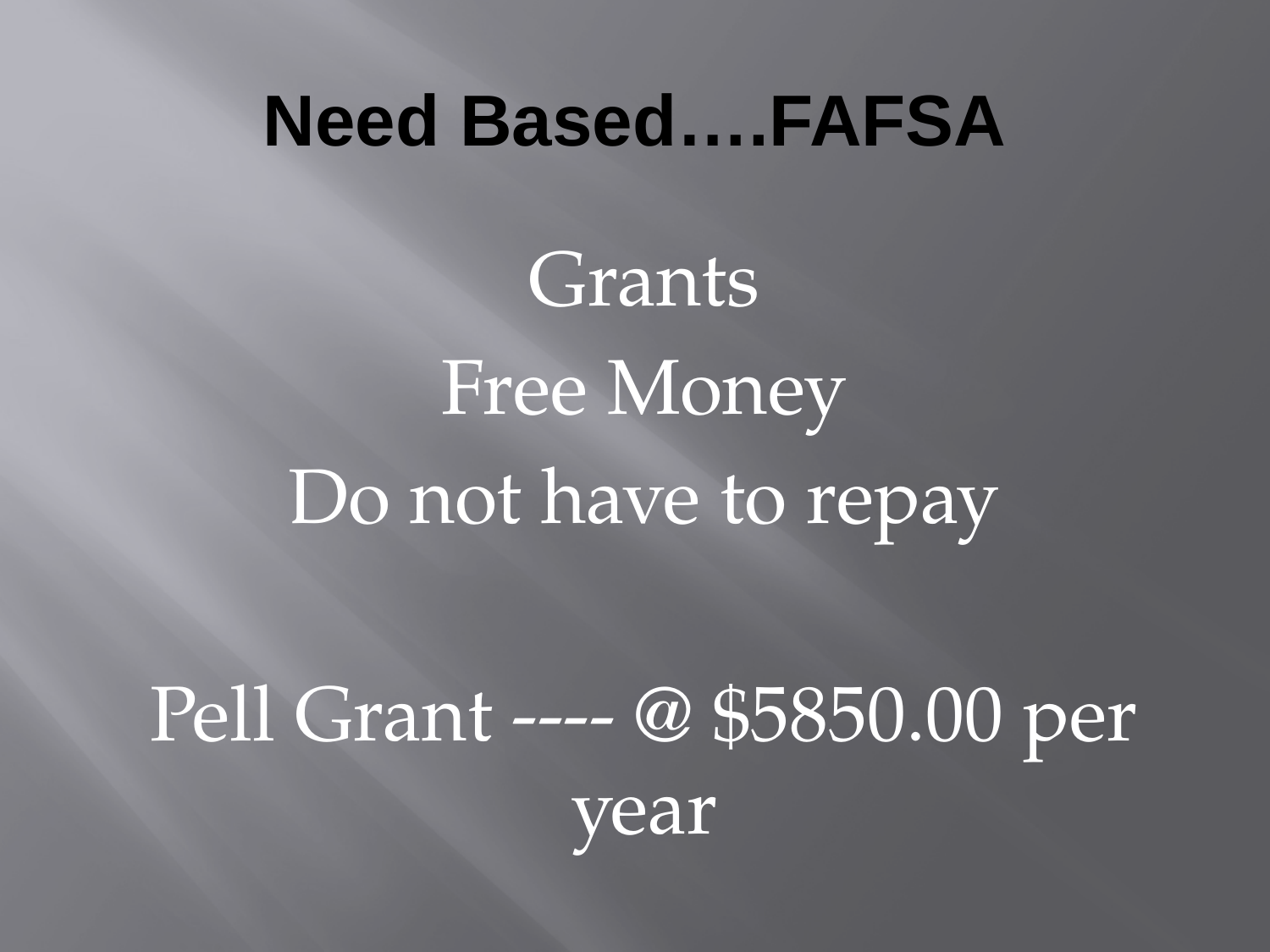

# Need Based….FAFSA
Grants
Free Money
Do not have to repay

Pell Grant ---- @ $5850.00 per year